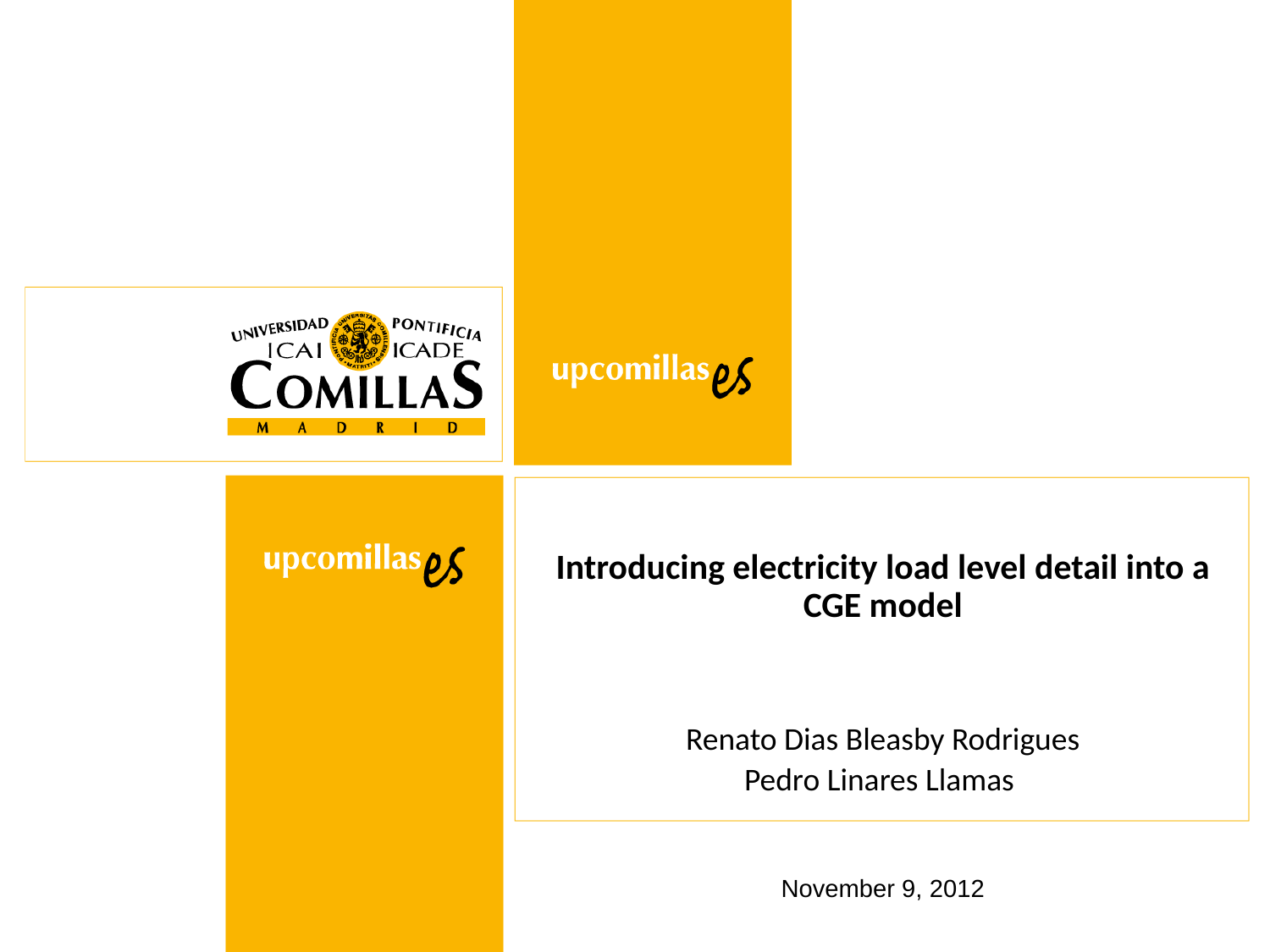

# Introducing electricity load level detail into a CGE model
Renato Dias Bleasby Rodrigues
Pedro Linares Llamas